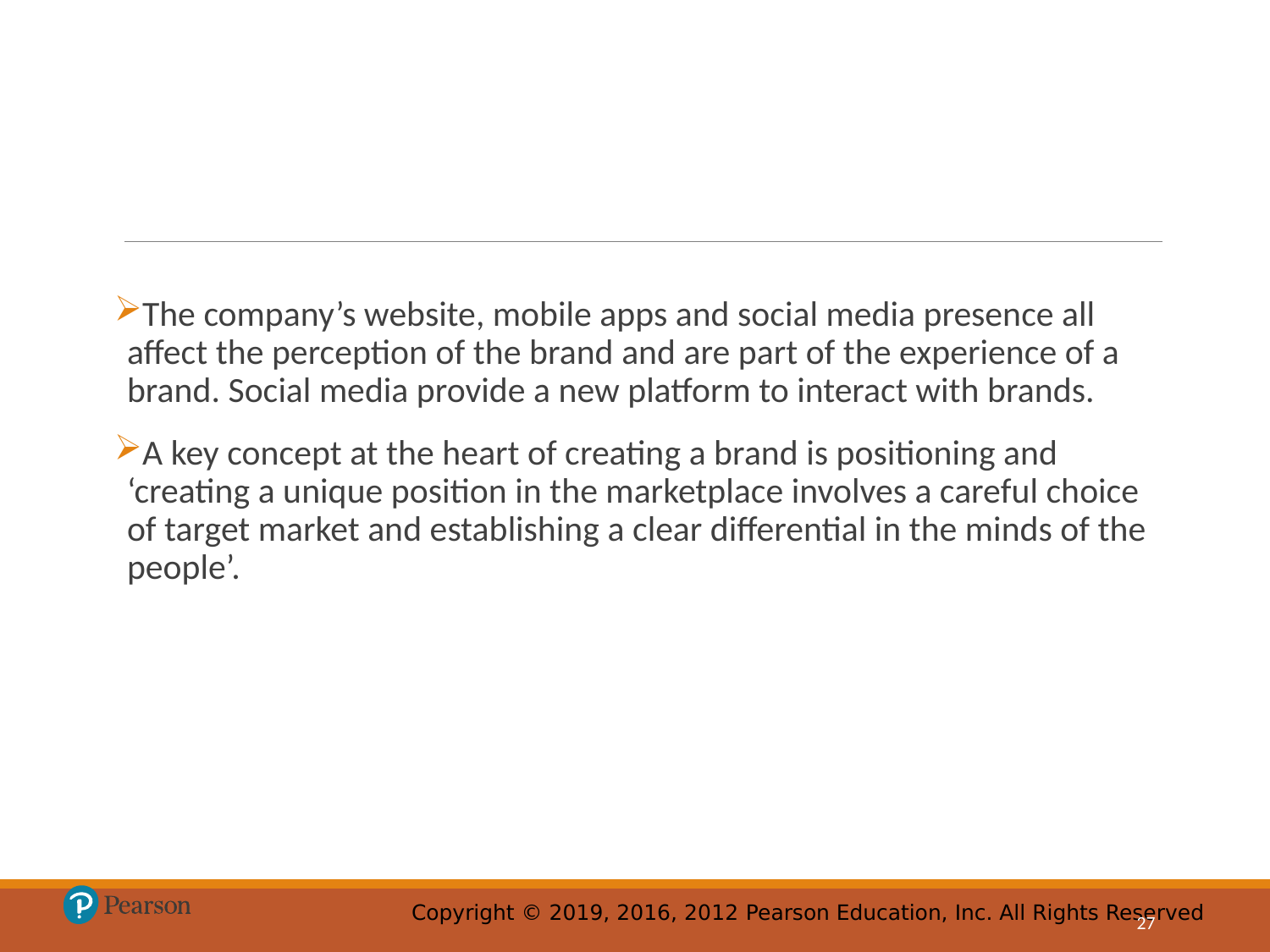

The company’s website, mobile apps and social media presence all affect the perception of the brand and are part of the experience of a brand. Social media provide a new platform to interact with brands.
A key concept at the heart of creating a brand is positioning and ‘creating a unique position in the marketplace involves a careful choice of target market and establishing a clear differential in the minds of the people’.

27